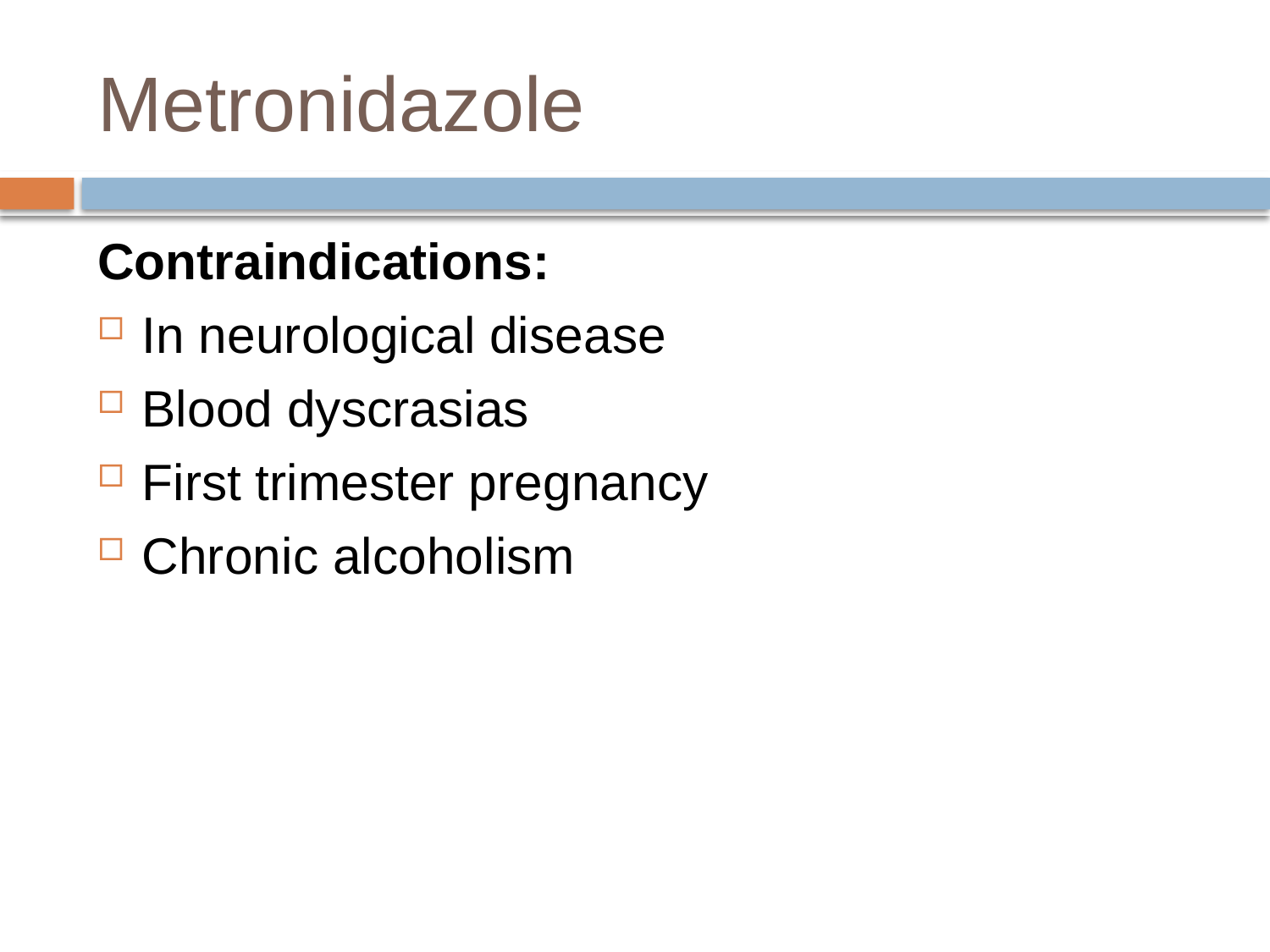

# Metronidazole
Contraindications:
In neurological disease
Blood dyscrasias
First trimester pregnancy
Chronic alcoholism